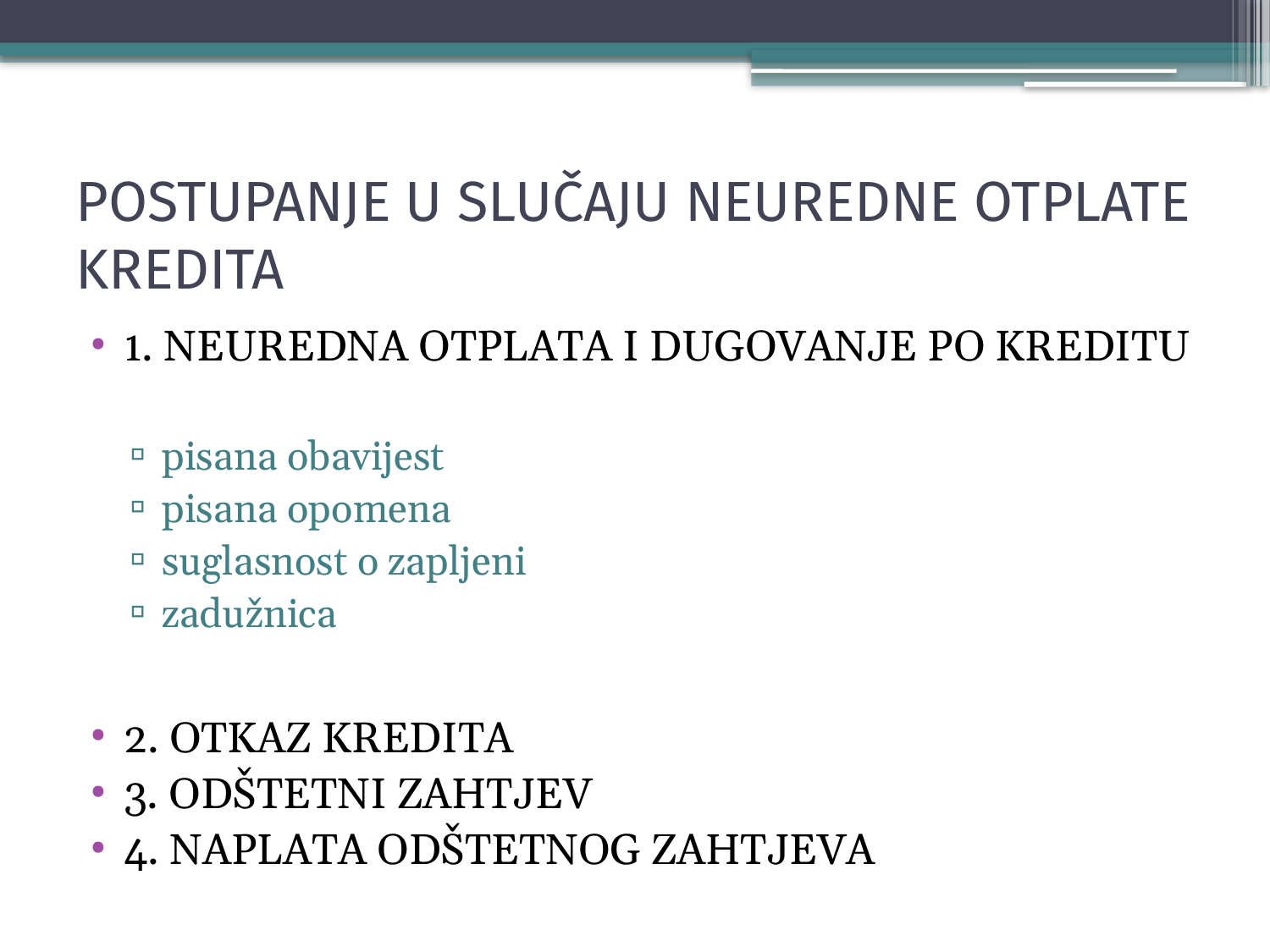

# POSTUPANJE U SLUČAJU NEUREDNE OTPLATE KREDITA
1. NEUREDNA OTPLATA I DUGOVANJE PO KREDITU

pisana obavijest
pisana opomena
suglasnost o zapljeni
zadužnica

2. OTKAZ KREDITA
3. ODŠTETNI ZAHTJEV
4. NAPLATA ODŠTETNOG ZAHTJEVA